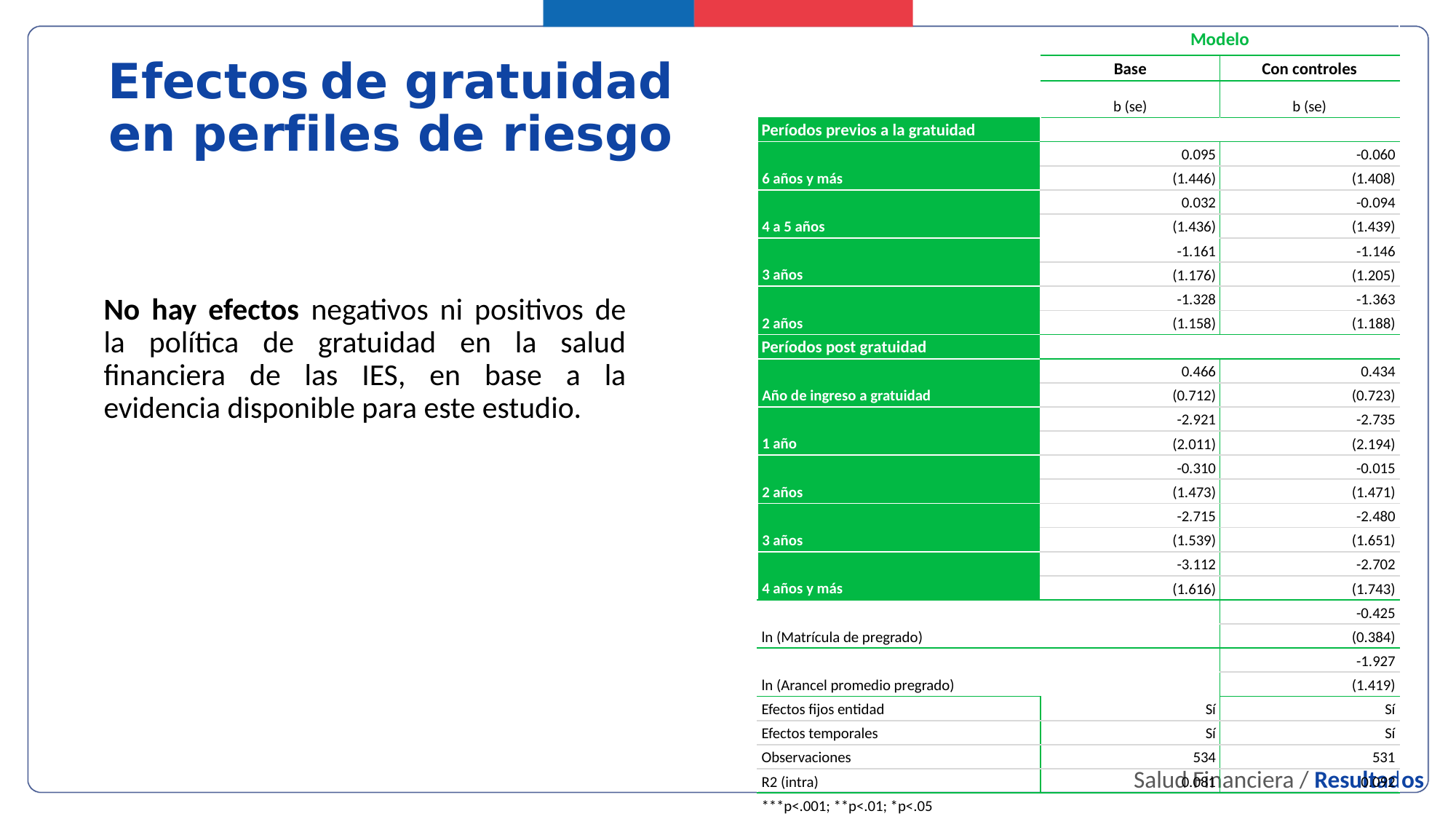

|  | Modelo |  |
| --- | --- | --- |
|  | Base | Con controles |
|  | b (se) | b (se) |
| Períodos previos a la gratuidad |  |  |
| 6 años y más | 0.095 | -0.060 |
|  | (1.446) | (1.408) |
| 4 a 5 años | 0.032 | -0.094 |
|  | (1.436) | (1.439) |
| 3 años | -1.161 | -1.146 |
|  | (1.176) | (1.205) |
| 2 años | -1.328 | -1.363 |
|  | (1.158) | (1.188) |
| Períodos post gratuidad |  |  |
| Año de ingreso a gratuidad | 0.466 | 0.434 |
|  | (0.712) | (0.723) |
| 1 año | -2.921 | -2.735 |
|  | (2.011) | (2.194) |
| 2 años | -0.310 | -0.015 |
|  | (1.473) | (1.471) |
| 3 años | -2.715 | -2.480 |
|  | (1.539) | (1.651) |
| 4 años y más | -3.112 | -2.702 |
|  | (1.616) | (1.743) |
| ln (Matrícula de pregrado) |  | -0.425 |
|  |  | (0.384) |
| ln (Arancel promedio pregrado) |  | -1.927 |
|  |  | (1.419) |
| Efectos fijos entidad | Sí | Sí |
| Efectos temporales | Sí | Sí |
| Observaciones | 534 | 531 |
| R2 (intra) | 0.081 | 0.092 |
| \*\*\*p<.001; \*\*p<.01; \*p<.05 |  |  |
Efectos de gratuidad en perfiles de riesgo

No hay efectos negativos ni positivos de la política de gratuidad en la salud financiera de las IES, en base a la evidencia disponible para este estudio.

Salud Financiera / Resultados